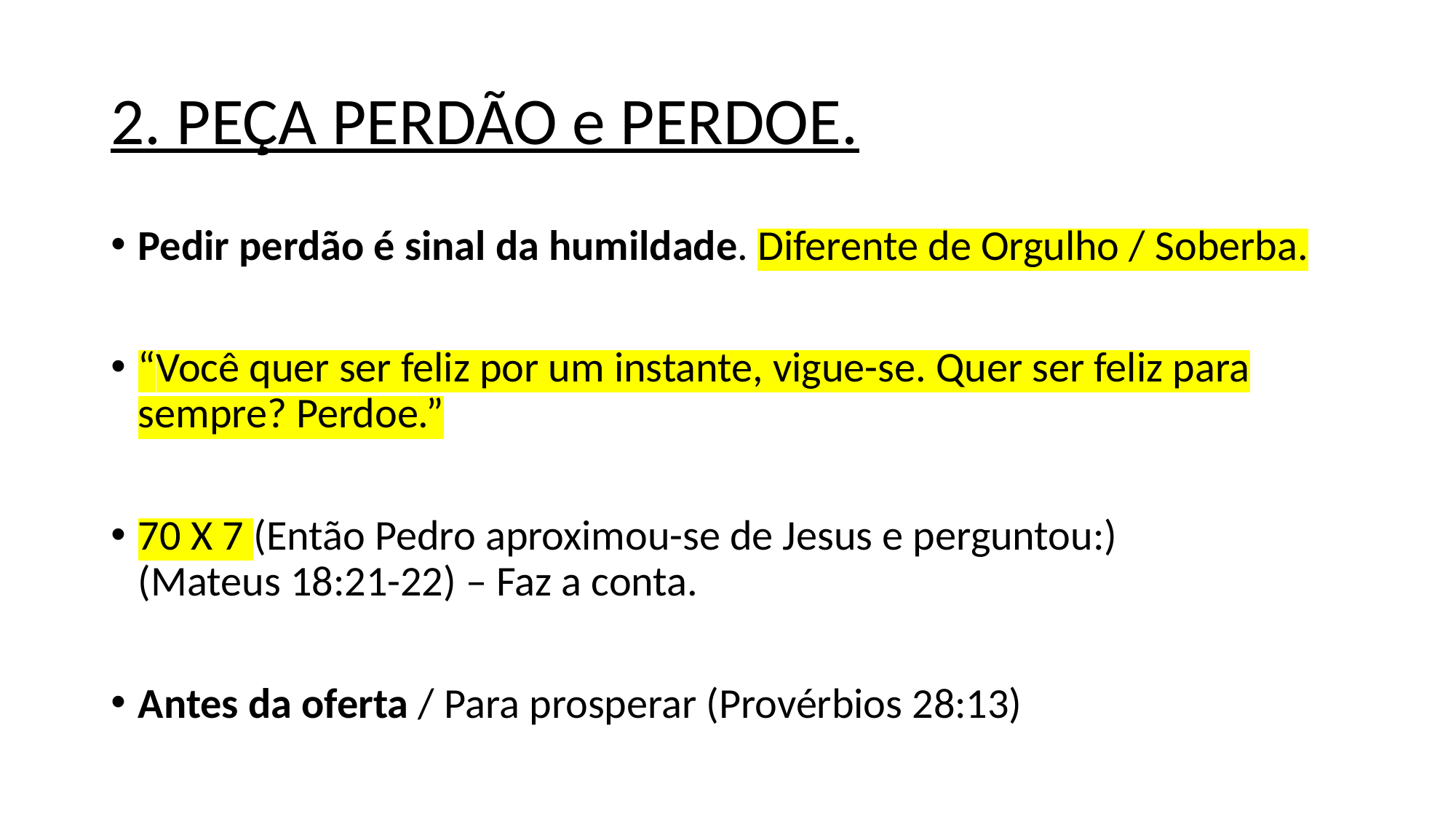

# 2. PEÇA PERDÃO e PERDOE.
Pedir perdão é sinal da humildade. Diferente de Orgulho / Soberba.

“Você quer ser feliz por um instante, vigue-se. Quer ser feliz para sempre? Perdoe.”

70 X 7 (Então Pedro aproximou-se de Jesus e perguntou:)
(Mateus 18:21-22) – Faz a conta.

Antes da oferta / Para prosperar (Provérbios 28:13)